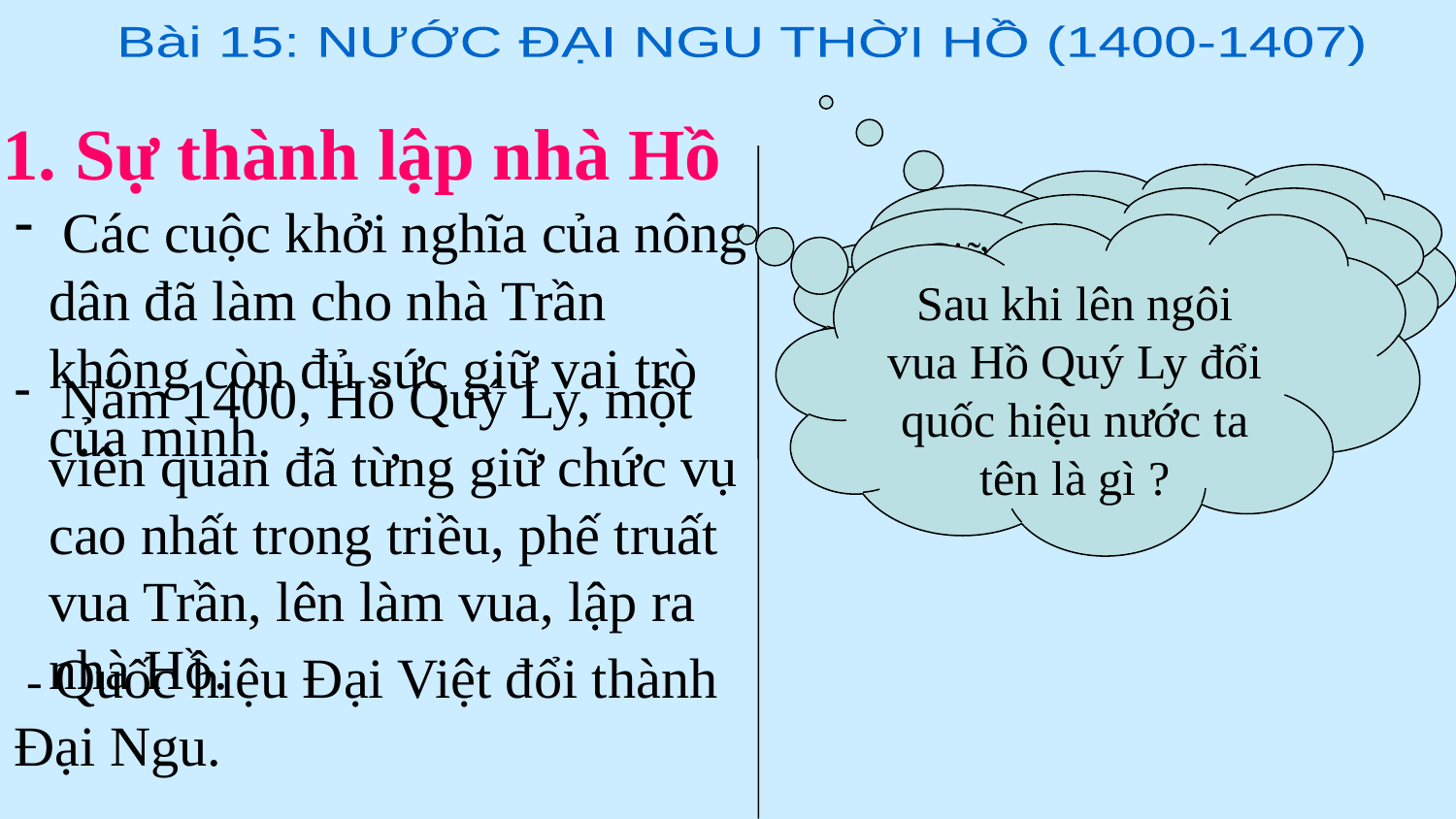

Bài 15: NƯỚC ĐẠI NGU THỜI HỒ (1400-1407)
1. Sự thành lập nhà Hồ

Hoàn cảnh lịch sử nước ta cuối thời nhà Trần như thế nào?
Giữa lúc đó chính sự triều Trần diễn ra như thế nào?
 Các cuộc khởi nghĩa của nông dân đã làm cho nhà Trần không còn đủ sức giữ vai trò của mình.
Sau khi lên ngôi vua Hồ Quý Ly đổi quốc hiệu nước ta tên là gì ?
 Năm 1400, Hồ Quý Ly, một viên quan đã từng giữ chức vụ cao nhất trong triều, phế truất vua Trần, lên làm vua, lập ra nhà Hồ.
 - Quốc hiệu Đại Việt đổi thành Đại Ngu.